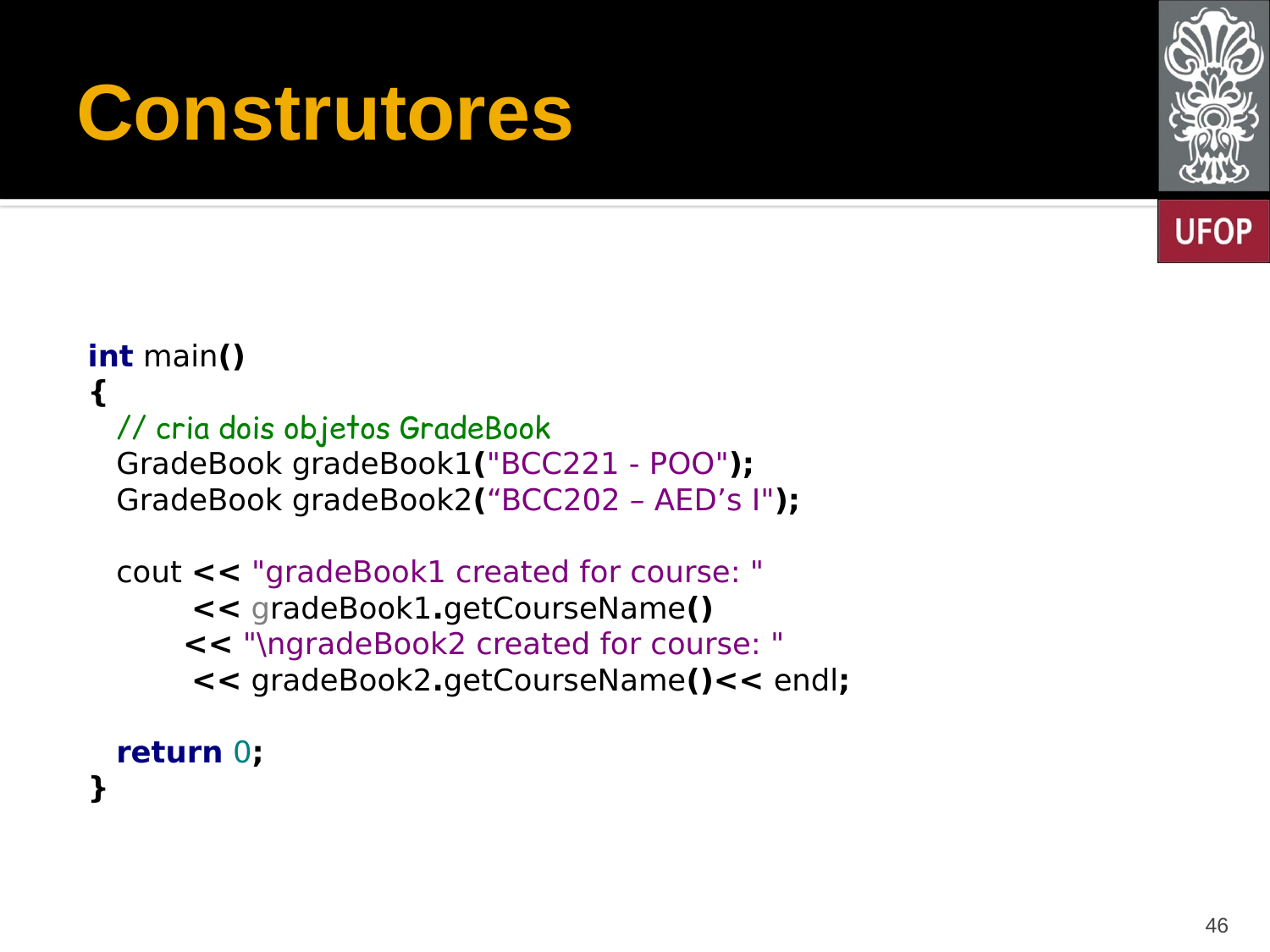

# Construtores
int main()
{
   // cria dois objetos GradeBook
   GradeBook gradeBook1("BCC221 - POO");
   GradeBook gradeBook2(“BCC202 – AED’s I");

   cout << "gradeBook1 created for course: "
          << gradeBook1.getCourseName()
          << "\ngradeBook2 created for course: "
          << gradeBook2.getCourseName()<< endl;

   return 0;
}
46